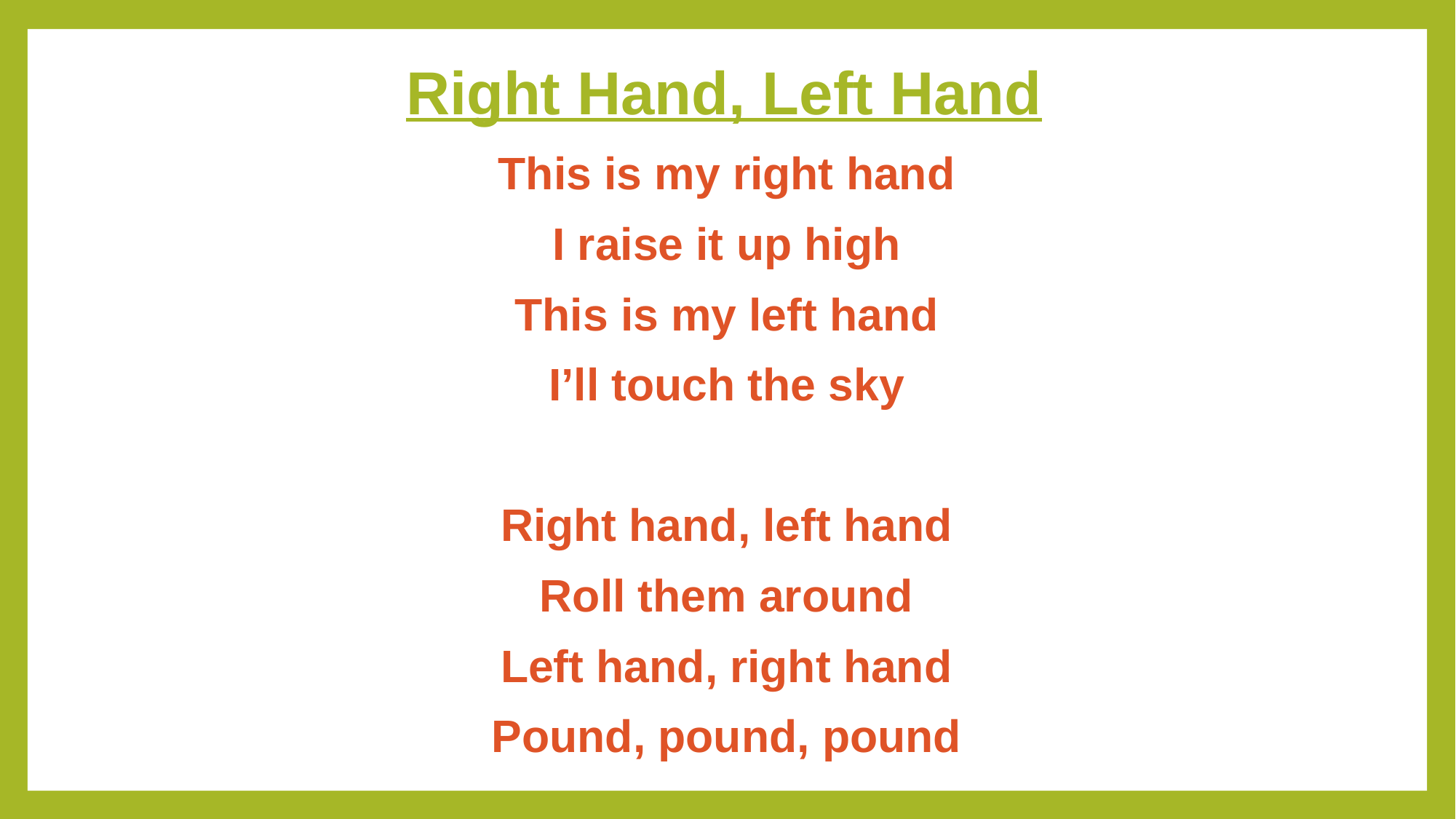

# Right Hand, Left Hand
This is my right hand
I raise it up high
This is my left hand
I’ll touch the sky

Right hand, left hand
Roll them around
Left hand, right hand
Pound, pound, pound